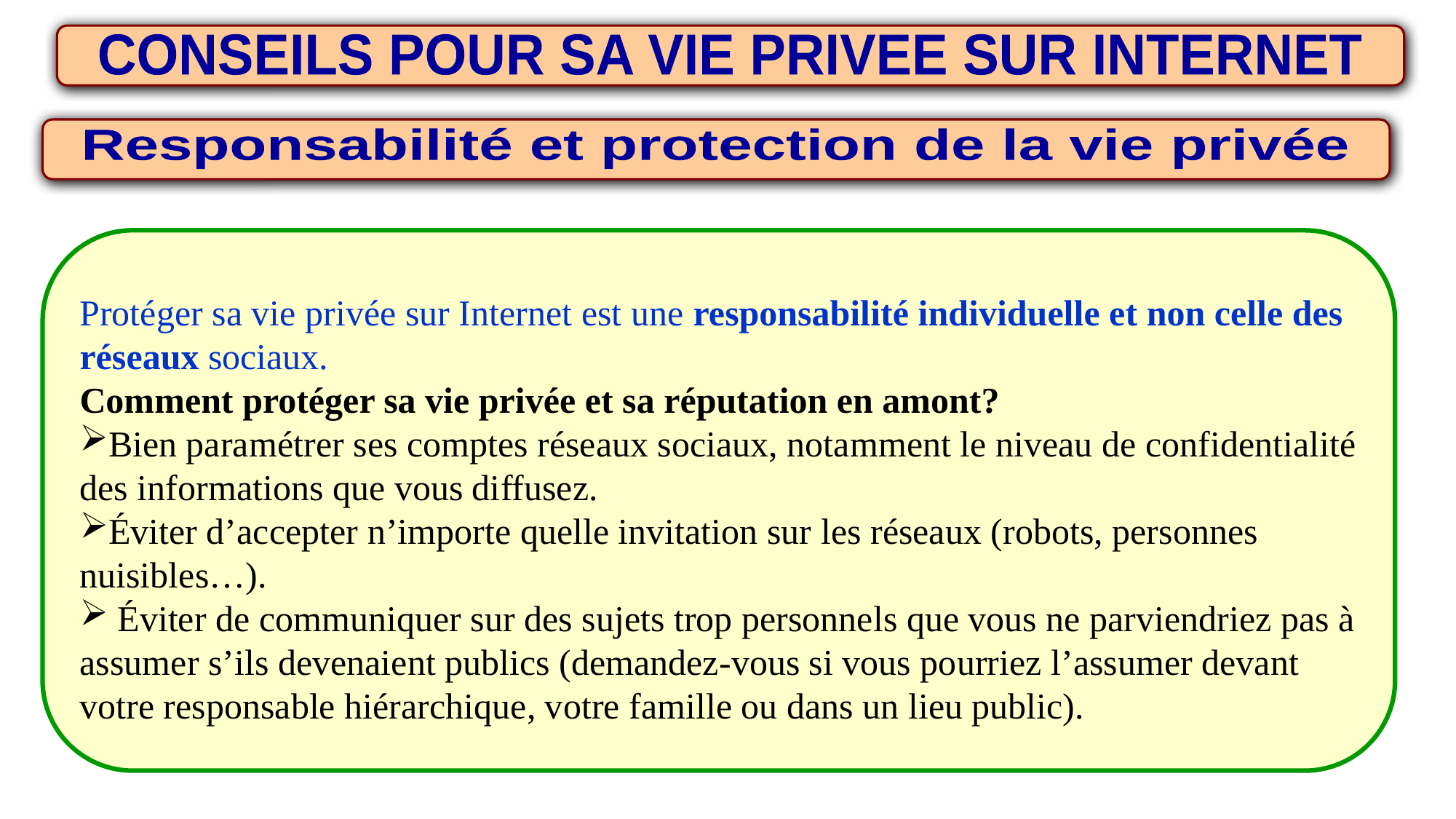

CONSEILS POUR SA VIE PRIVEE SUR INTERNET

 Responsabilité et protection de la vie privée

Protéger sa vie privée sur Internet est une responsabilité individuelle et non celle des réseaux sociaux.
Comment protéger sa vie privée et sa réputation en amont?
Bien paramétrer ses comptes réseaux sociaux, notamment le niveau de confidentialité des informations que vous diffusez.
Éviter d’accepter n’importe quelle invitation sur les réseaux (robots, personnes nuisibles…).
 Éviter de communiquer sur des sujets trop personnels que vous ne parviendriez pas à assumer s’ils devenaient publics (demandez-vous si vous pourriez l’assumer devant votre responsable hiérarchique, votre famille ou dans un lieu public).